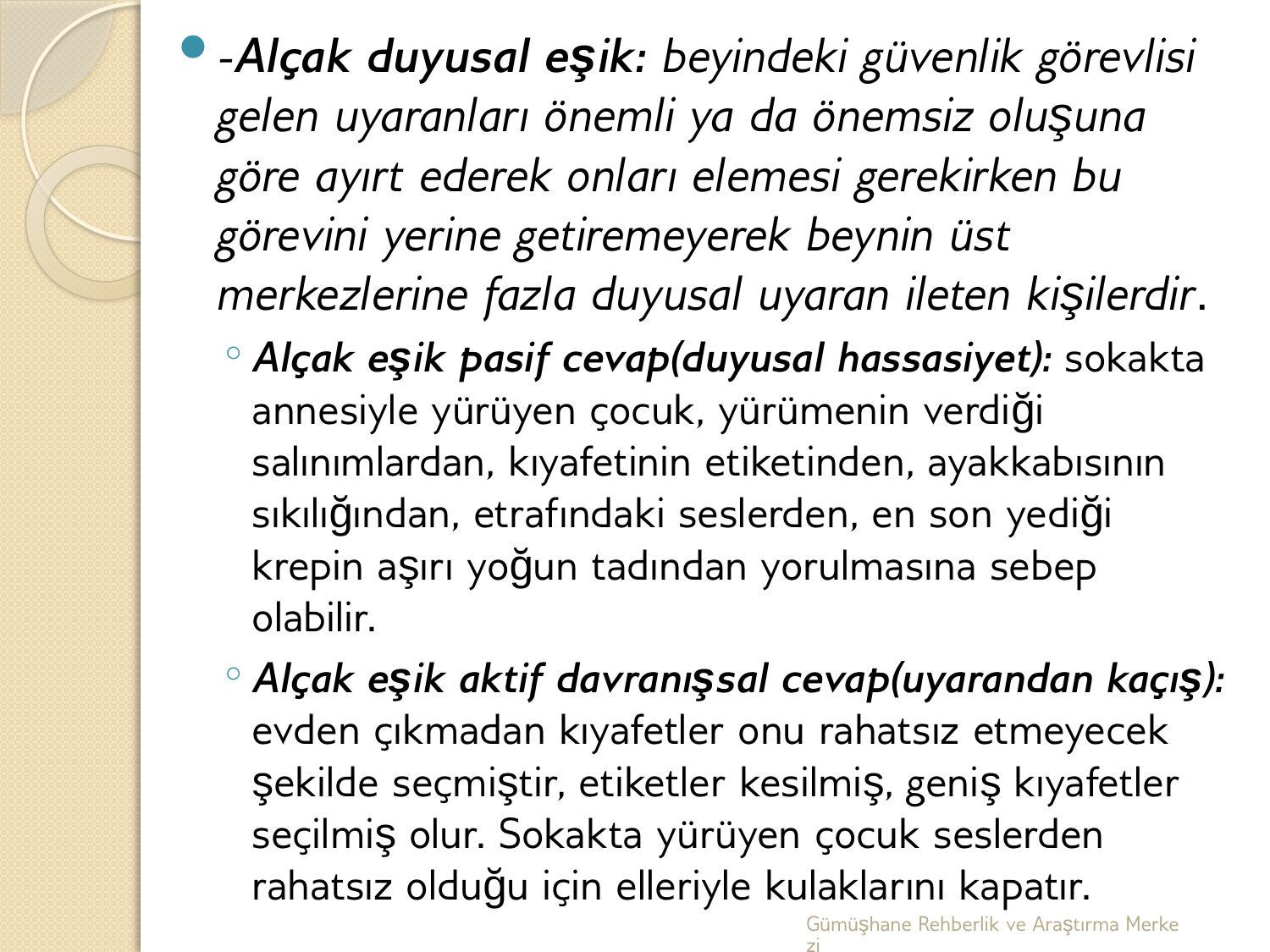

-Alçak duyusal eşik: beyindeki güvenlik görevlisi gelen uyaranları önemli ya da önemsiz oluşuna göre ayırt ederek onları elemesi gerekirken bu görevini yerine getiremeyerek beynin üst merkezlerine fazla duyusal uyaran ileten kişilerdir.
Alçak eşik pasif cevap(duyusal hassasiyet): sokakta annesiyle yürüyen çocuk, yürümenin verdiği salınımlardan, kıyafetinin etiketinden, ayakkabısının sıkılığından, etrafındaki seslerden, en son yediği krepin aşırı yoğun tadından yorulmasına sebep olabilir.
Alçak eşik aktif davranışsal cevap(uyarandan kaçış): evden çıkmadan kıyafetler onu rahatsız etmeyecek şekilde seçmiştir, etiketler kesilmiş, geniş kıyafetler seçilmiş olur. Sokakta yürüyen çocuk seslerden rahatsız olduğu için elleriyle kulaklarını kapatır.

Gümüşhane Rehberlik ve Araştırma Merkezi